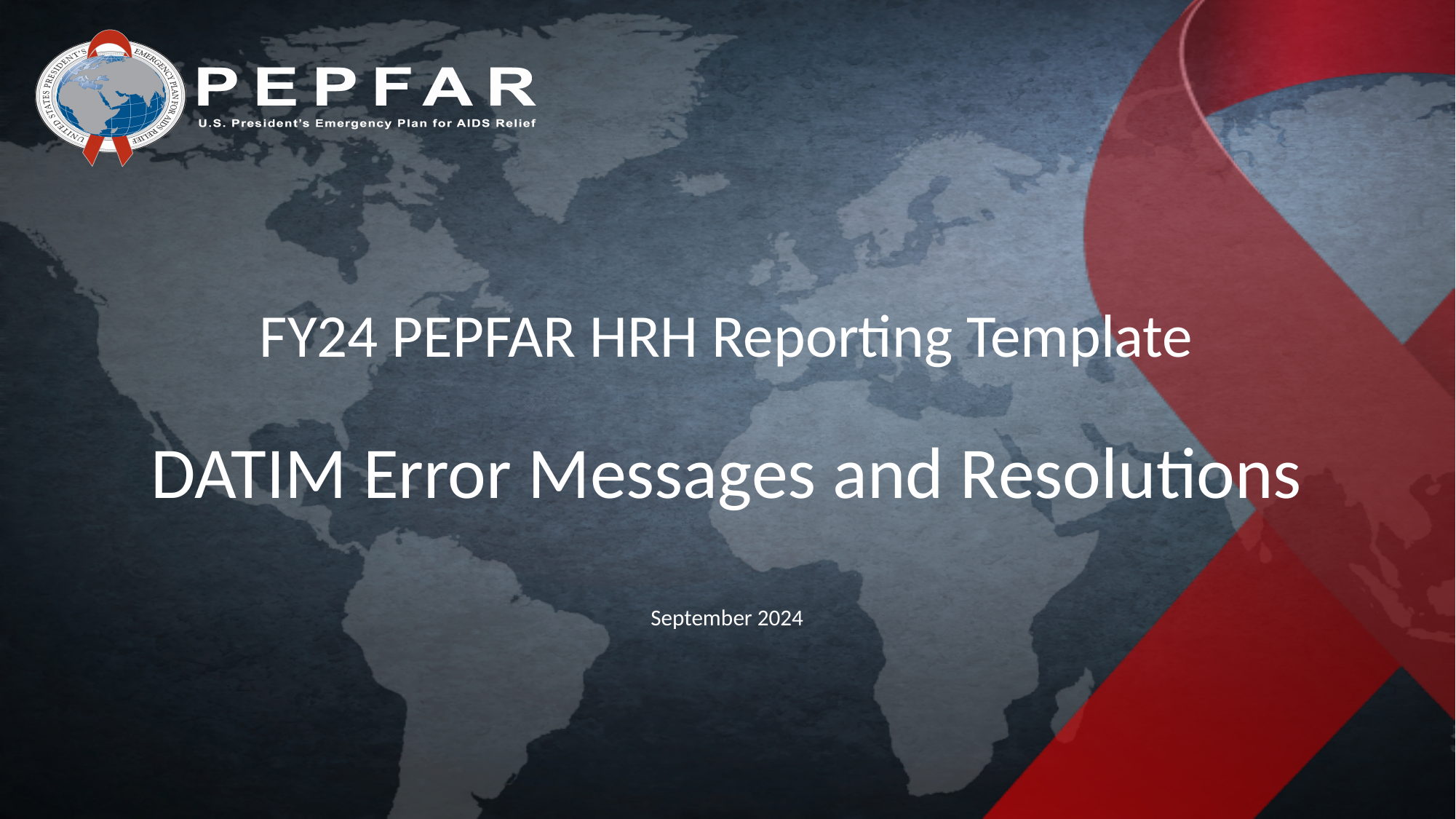

# FY24 PEPFAR HRH Reporting Template DATIM Error Messages and Resolutions

September 2024